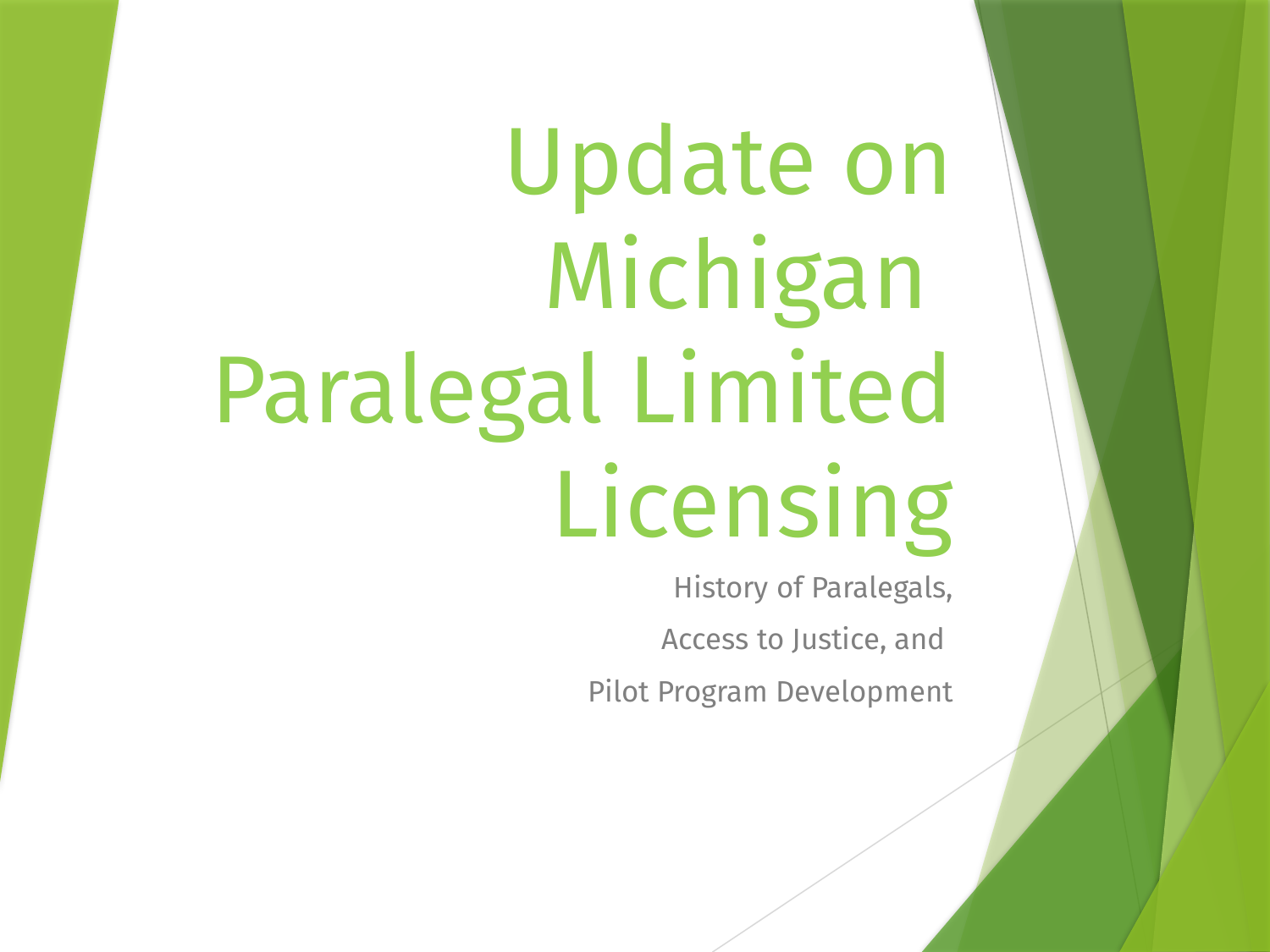

# Update on Michigan Paralegal Limited Licensing
History of Paralegals,
Access to Justice, and
Pilot Program Development